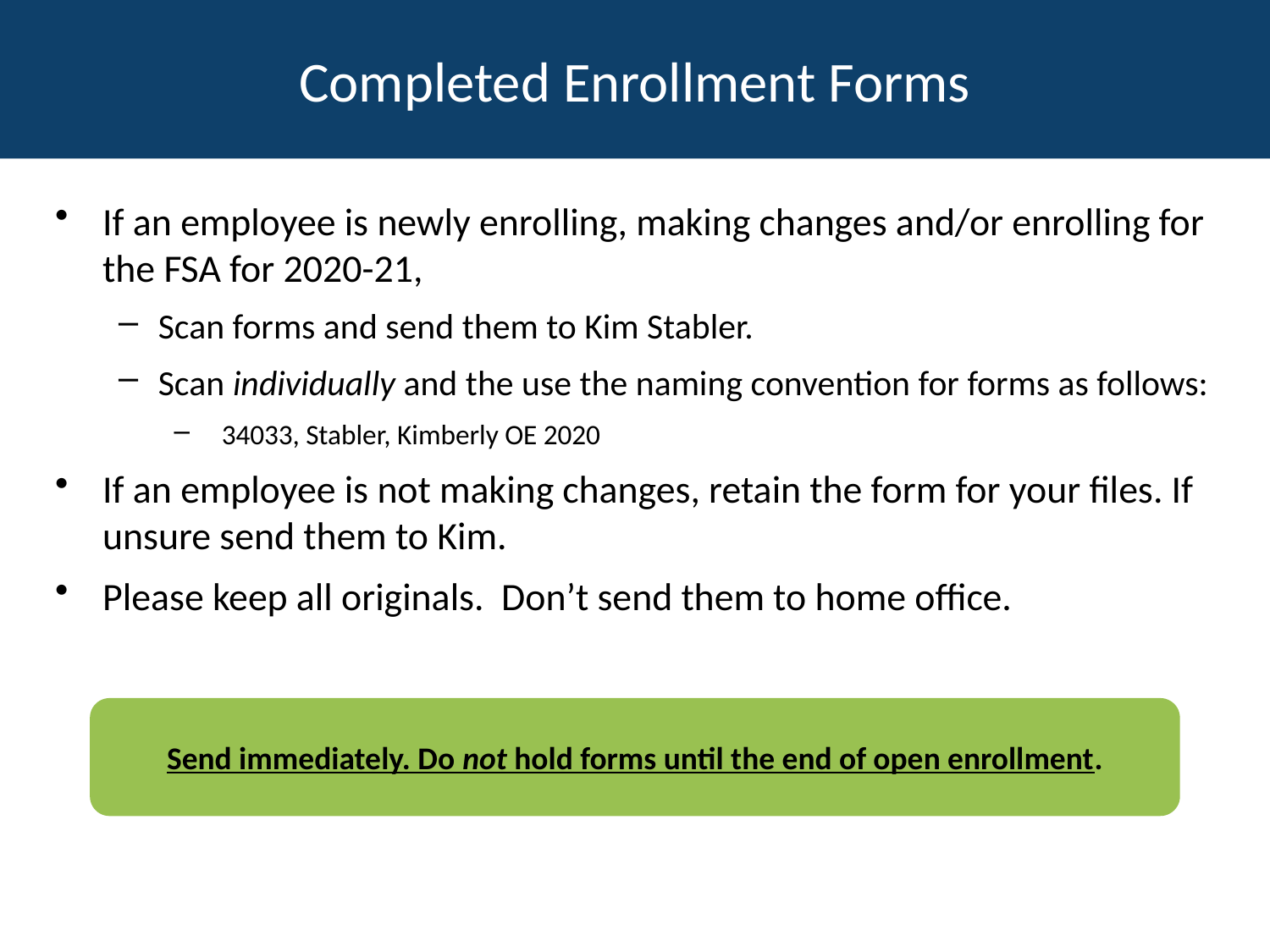

# Completed Enrollment Forms
If an employee is newly enrolling, making changes and/or enrolling for the FSA for 2020-21,
Scan forms and send them to Kim Stabler.
Scan individually and the use the naming convention for forms as follows:
34033, Stabler, Kimberly OE 2020
If an employee is not making changes, retain the form for your files. If unsure send them to Kim.
Please keep all originals.  Don’t send them to home office.
Send immediately. Do not hold forms until the end of open enrollment.